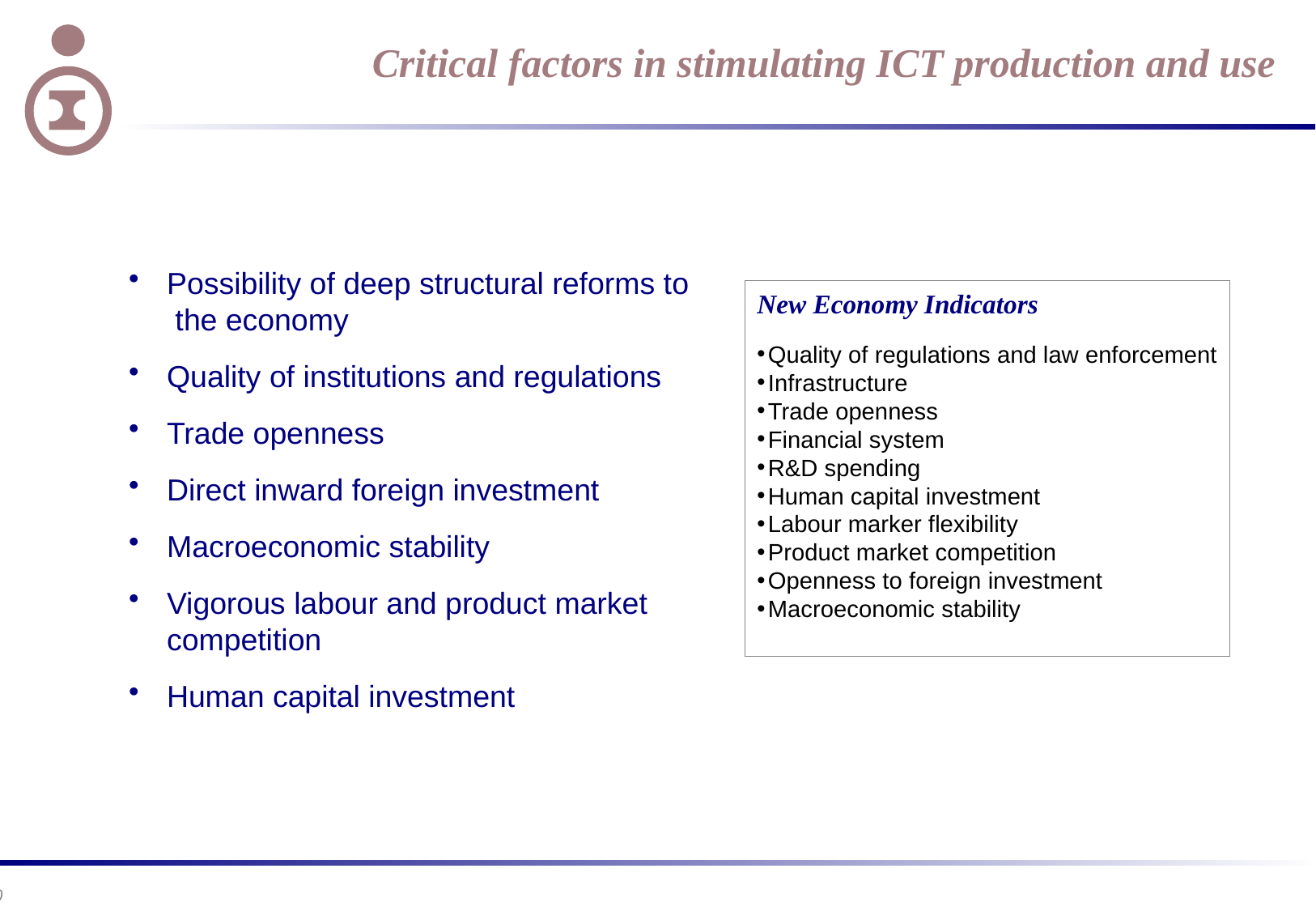

# Critical factors in stimulating ICT production and use
Possibility of deep structural reforms to
 the economy
Quality of institutions and regulations
Trade openness
Direct inward foreign investment
Macroeconomic stability
Vigorous labour and product market
competition
Human capital investment
New Economy Indicators
Quality of regulations and law enforcement
Infrastructure
Trade openness
Financial system
R&D spending
Human capital investment
Labour marker flexibility
Product market competition
Openness to foreign investment
Macroeconomic stability